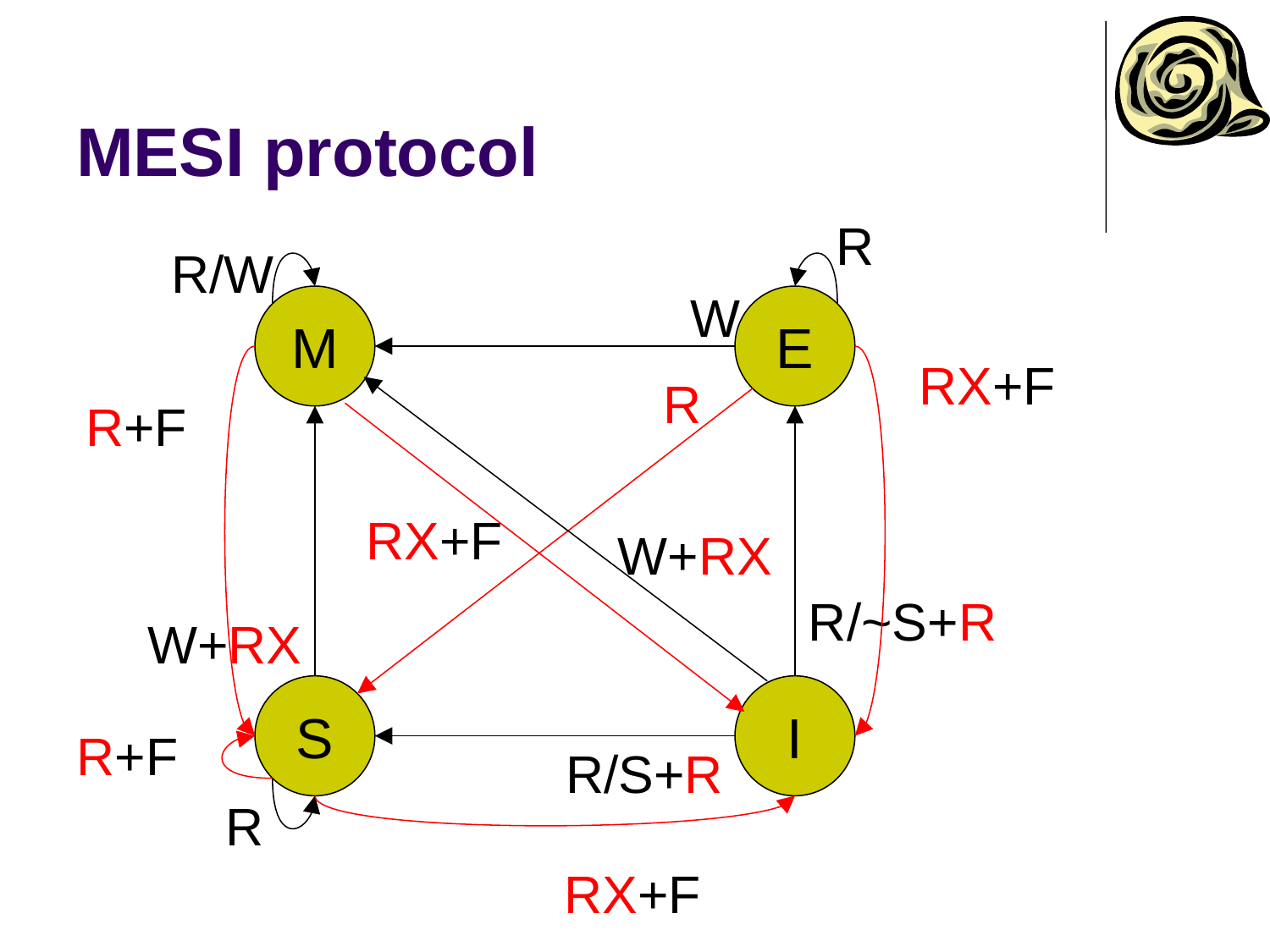

# MESI protocol
R
R/W
W
M
E
RX+F
R
R+F
RX+F
W+RX
R/~S+R
W+RX
S
I
R+F
R/S+R
R
RX+F